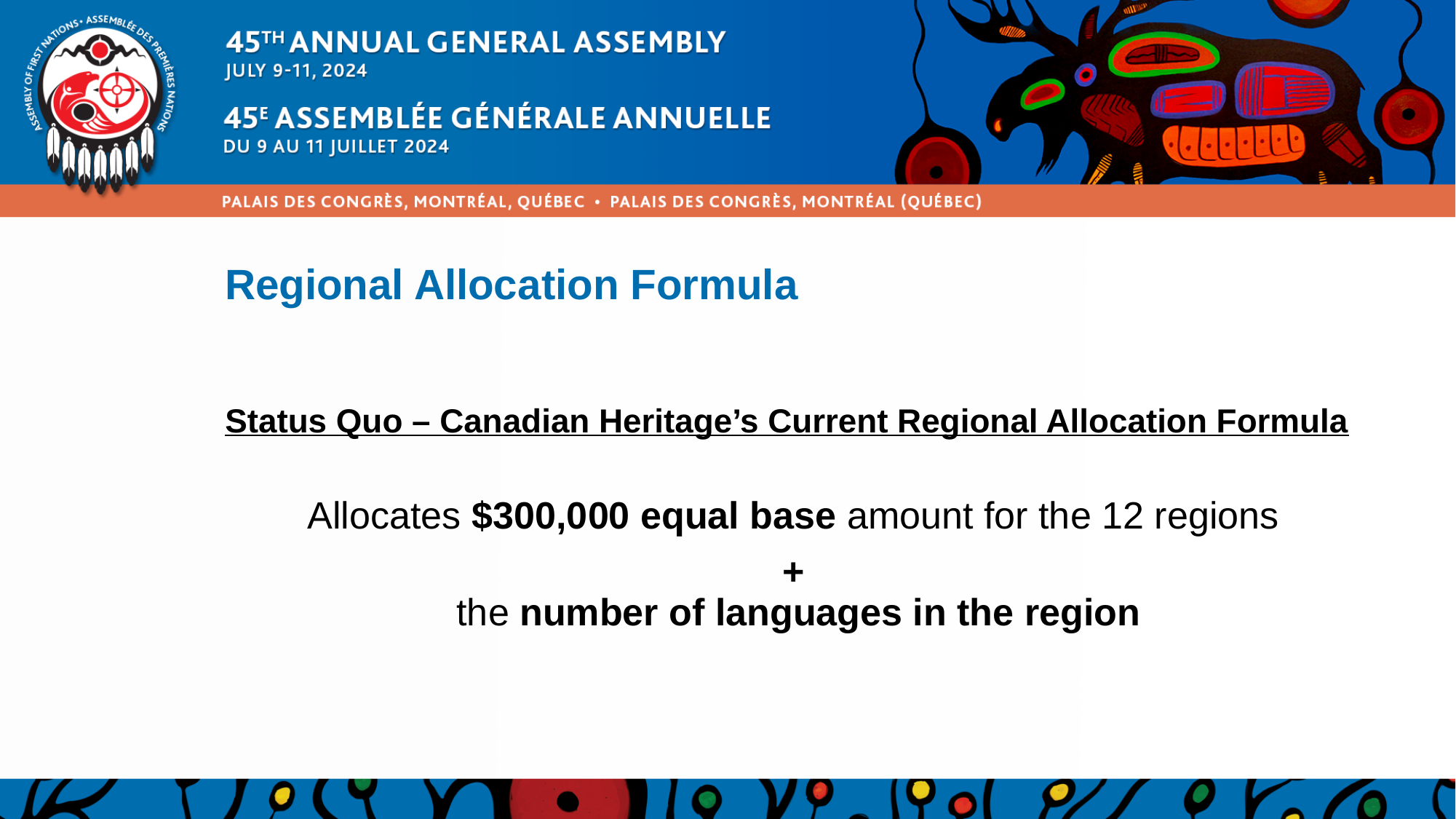

# Regional Allocation Formula

Status Quo – Canadian Heritage’s Current Regional Allocation Formula
Allocates $300,000 equal base amount for the 12 regions
+
the number of languages in the region